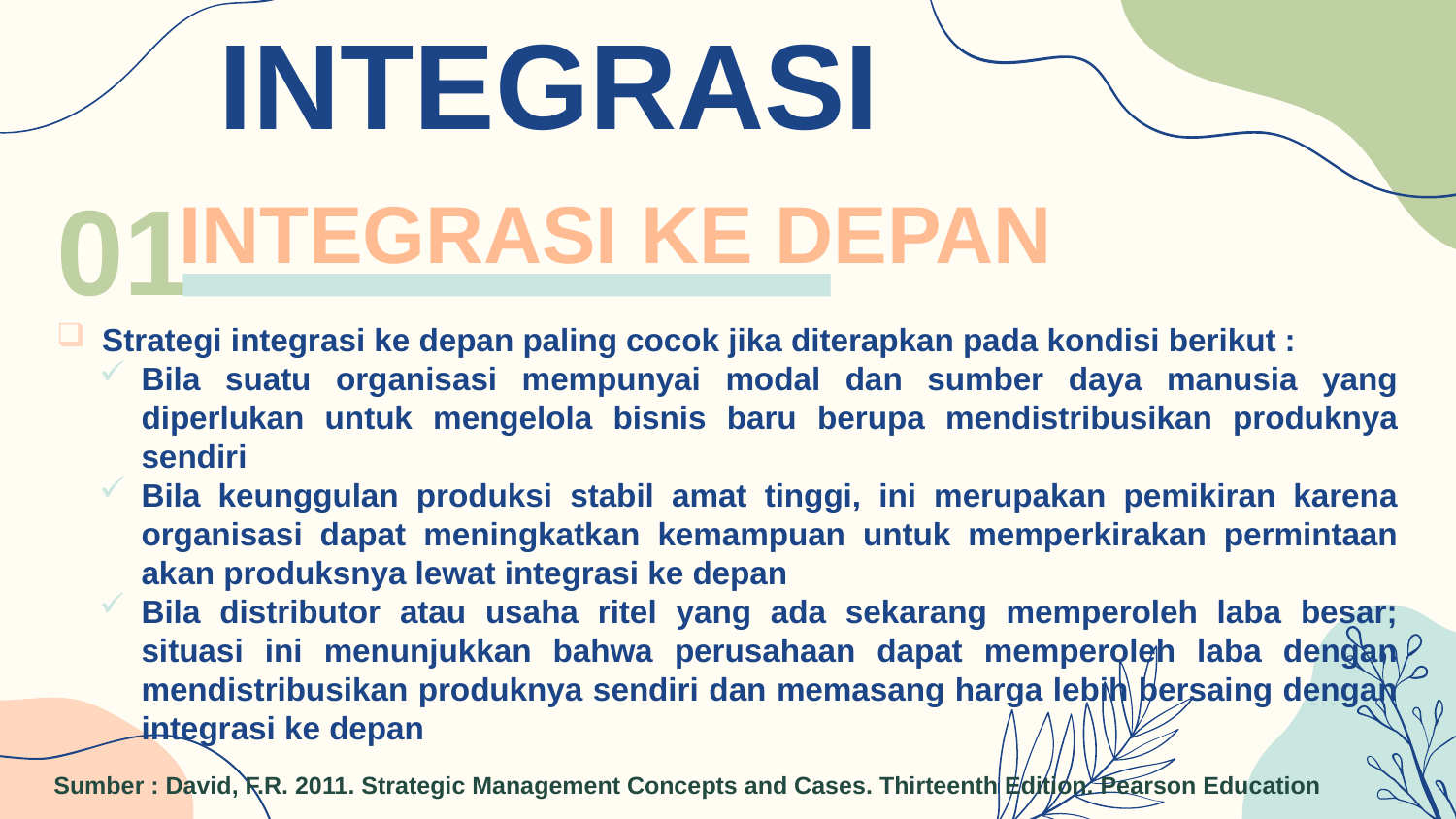

STRATEGI INTEGRASI
# INTEGRASI KE DEPAN

Strategi integrasi ke depan paling cocok jika diterapkan pada kondisi berikut :
Bila suatu organisasi mempunyai modal dan sumber daya manusia yang diperlukan untuk mengelola bisnis baru berupa mendistribusikan produknya sendiri
Bila keunggulan produksi stabil amat tinggi, ini merupakan pemikiran karena organisasi dapat meningkatkan kemampuan untuk memperkirakan permintaan akan produksnya lewat integrasi ke depan
Bila distributor atau usaha ritel yang ada sekarang memperoleh laba besar; situasi ini menunjukkan bahwa perusahaan dapat memperoleh laba dengan mendistribusikan produknya sendiri dan memasang harga lebih bersaing dengan integrasi ke depan

01
Sumber : David, F.R. 2011. Strategic Management Concepts and Cases. Thirteenth Edition. Pearson Education